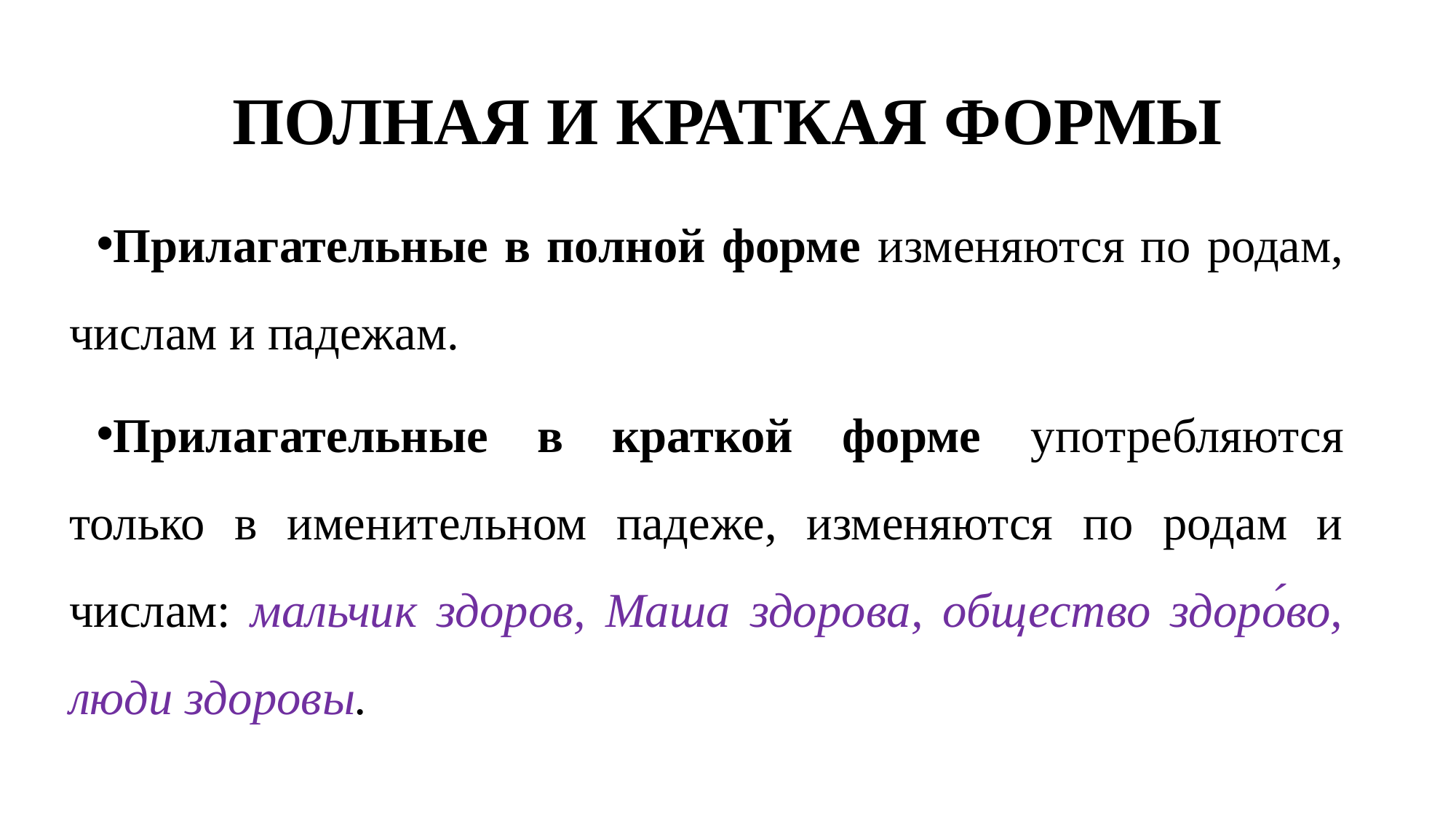

# ПОЛНАЯ И КРАТКАЯ ФОРМЫ
Прилагательные в полной форме изменяются по родам, числам и падежам.
Прилагательные в краткой форме употребляются только в именительном падеже, изменяются по родам и числам: мальчик здоров, Маша здорова, общество здоро́во, люди здоровы.